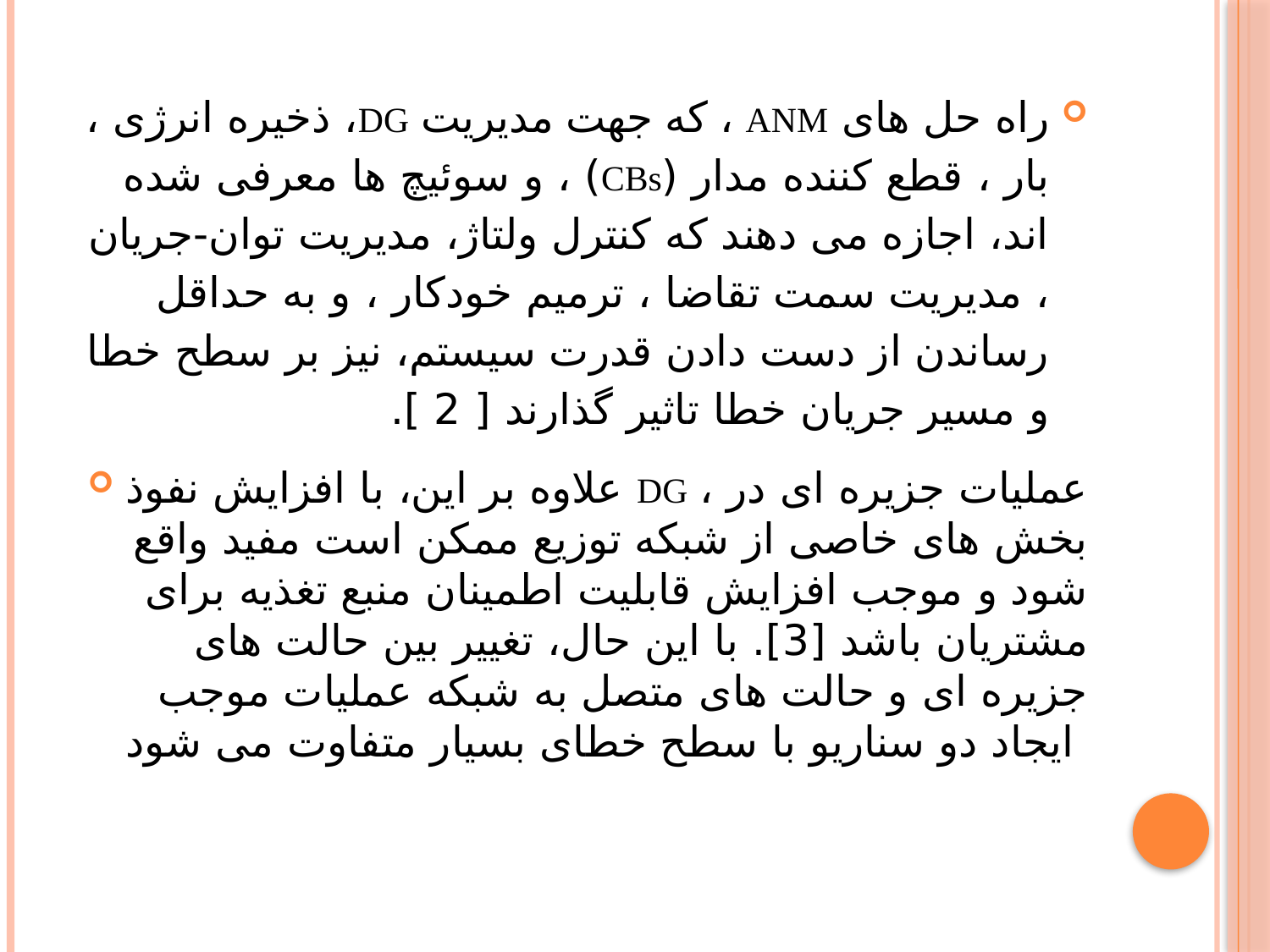

راه حل های ANM ، که جهت مدیریت DG، ذخیره انرژی ، بار ، قطع کننده مدار (CBs) ، و سوئیچ ها معرفی شده اند، اجازه می دهند که کنترل ولتاژ، مدیریت توان-جریان ، مدیریت سمت تقاضا ، ترمیم خودکار ، و به حداقل رساندن از دست دادن قدرت سیستم، نیز بر سطح خطا و مسیر جریان خطا تاثیر گذارند [ 2 ].
علاوه بر این، با افزایش نفوذ DG ، عملیات جزیره ای در بخش های خاصی از شبکه توزیع ممکن است مفید واقع شود و موجب افزایش قابلیت اطمینان منبع تغذیه برای مشتریان باشد [3]. با این حال، تغییر بین حالت های جزیره ای و حالت های متصل به شبکه عملیات موجب ایجاد دو سناریو با سطح خطای بسیار متفاوت می شود